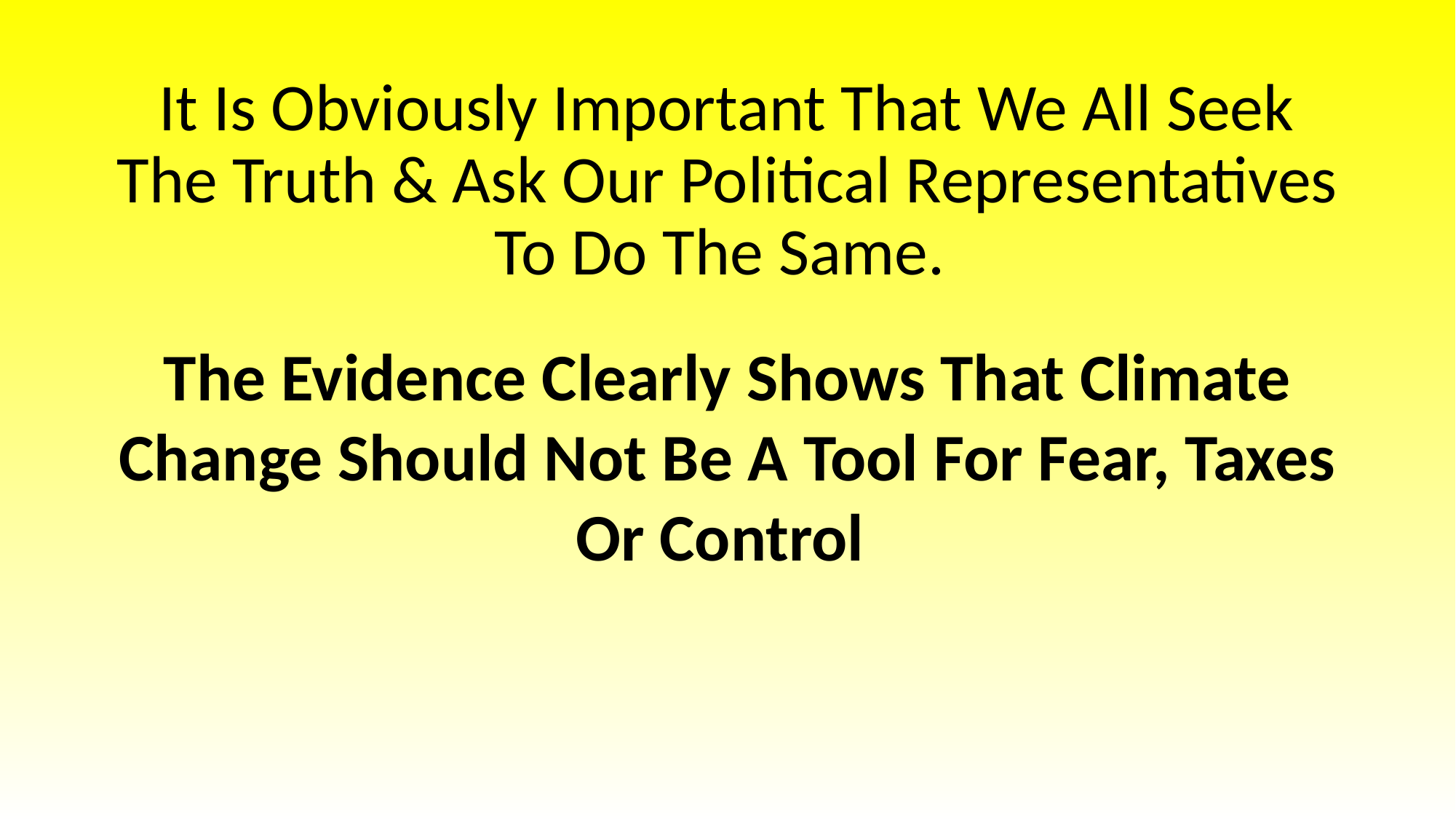

# It Is Obviously Important That We All Seek The Truth & Ask Our Political Representatives To Do The Same.
The Evidence Clearly Shows That Climate Change Should Not Be A Tool For Fear, Taxes Or Control